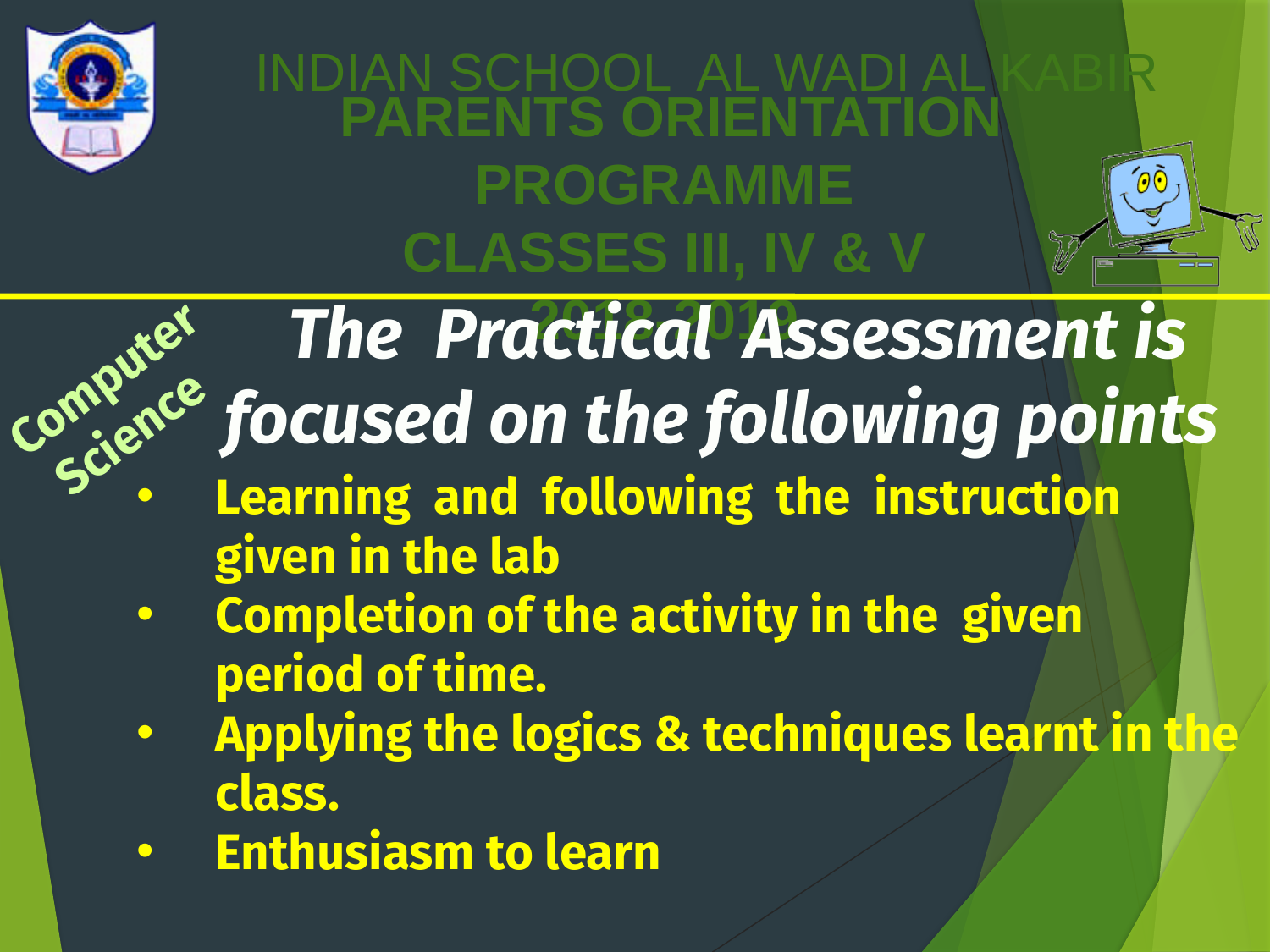

The  Practical  Assessment is
focused on the following points
Learning  and  following  the  instruction given in the lab
Completion of the activity in the  given period of time.
Applying the logics & techniques learnt in the class.
Enthusiasm to learn